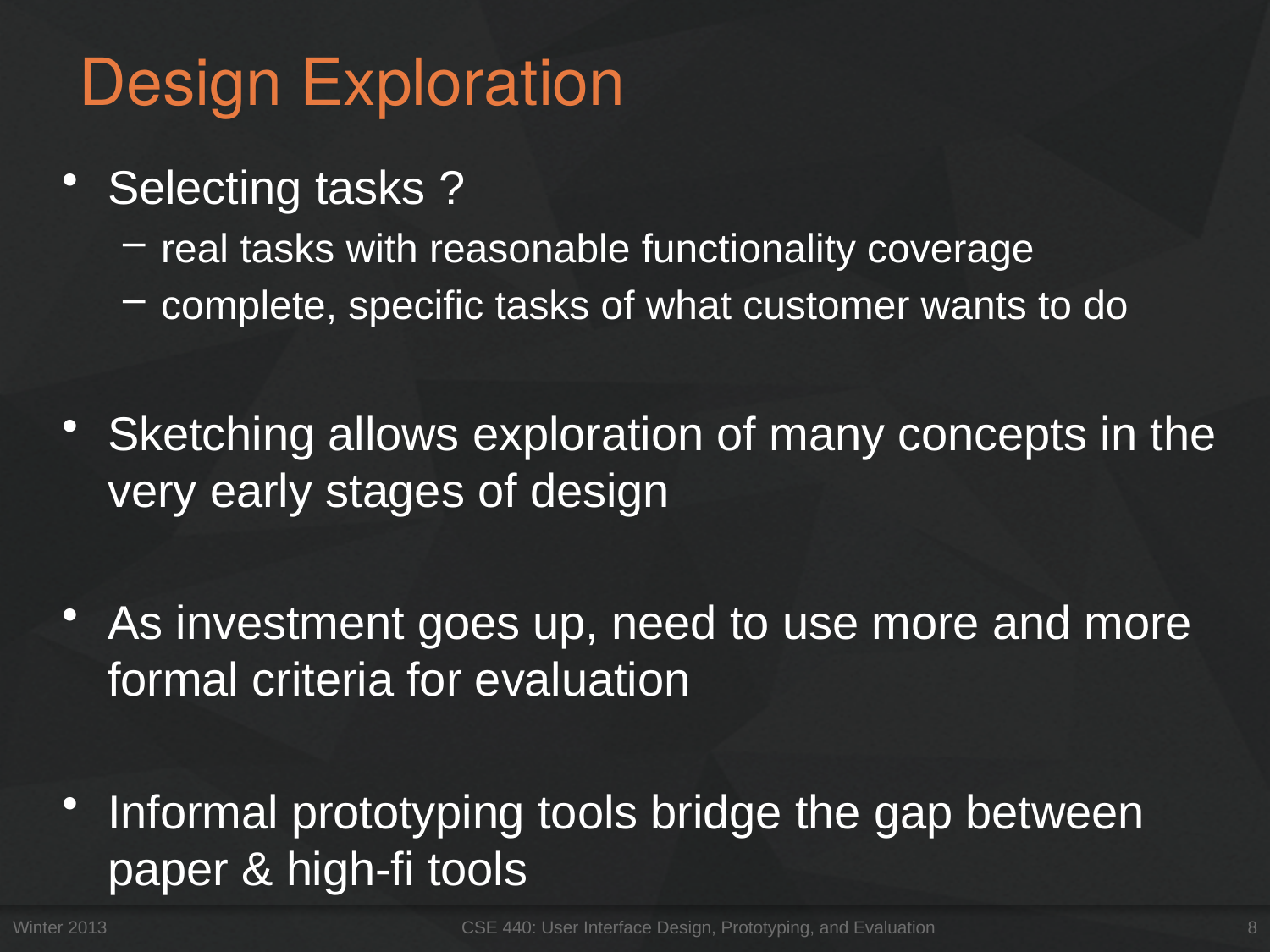

# Design Exploration
Selecting tasks ?
real tasks with reasonable functionality coverage
complete, specific tasks of what customer wants to do

Sketching allows exploration of many concepts in the very early stages of design

As investment goes up, need to use more and more formal criteria for evaluation

Informal prototyping tools bridge the gap between paper & high-fi tools
Winter 2013
CSE 440: User Interface Design, Prototyping, and Evaluation
8